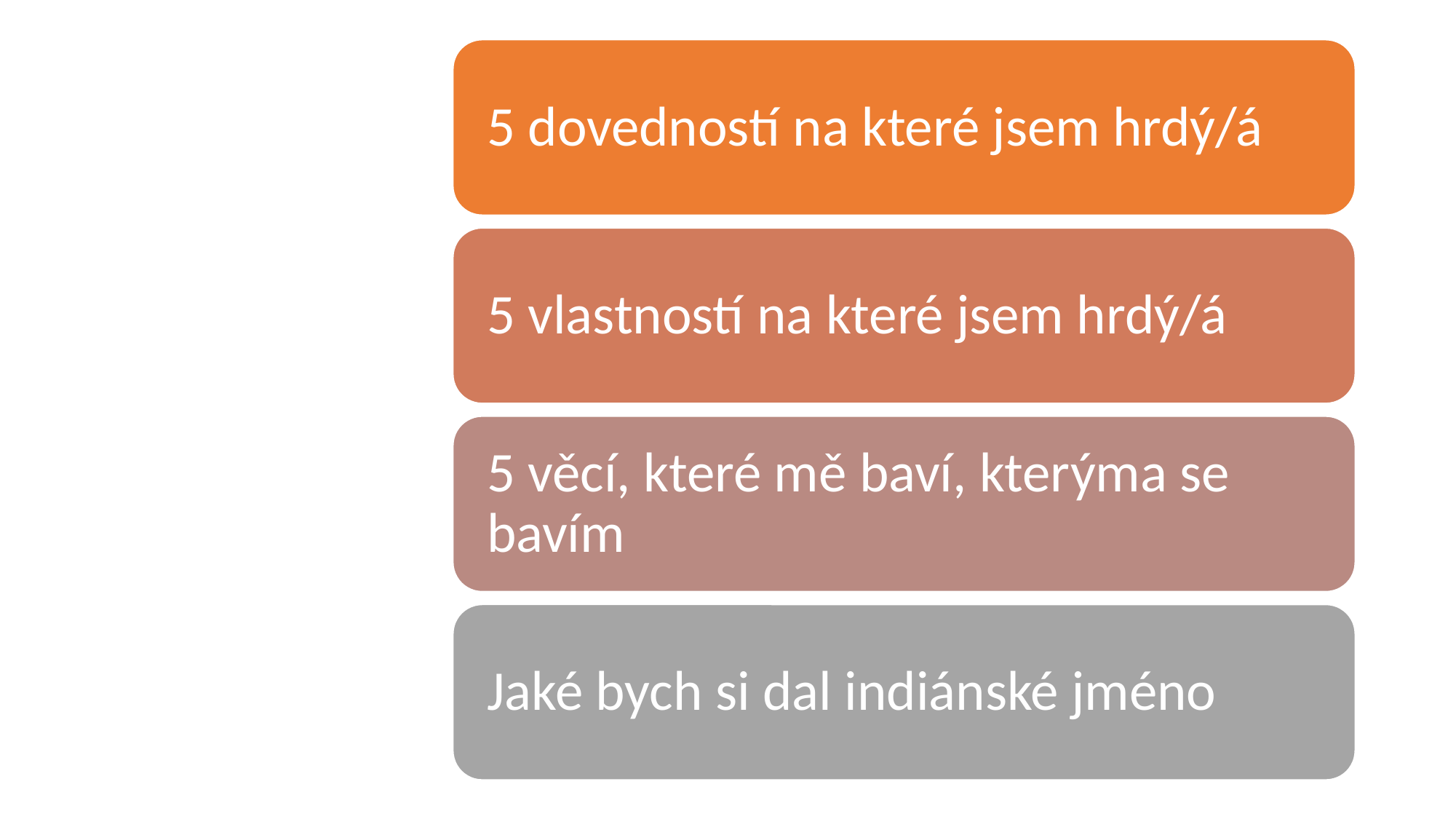

5 dovedností na které jsem hrdý/á
5 vlastností na které jsem hrdý/á
5 věcí, které mě baví, kterýma se bavím
Jaké bych si dal indiánské jméno
# Představení